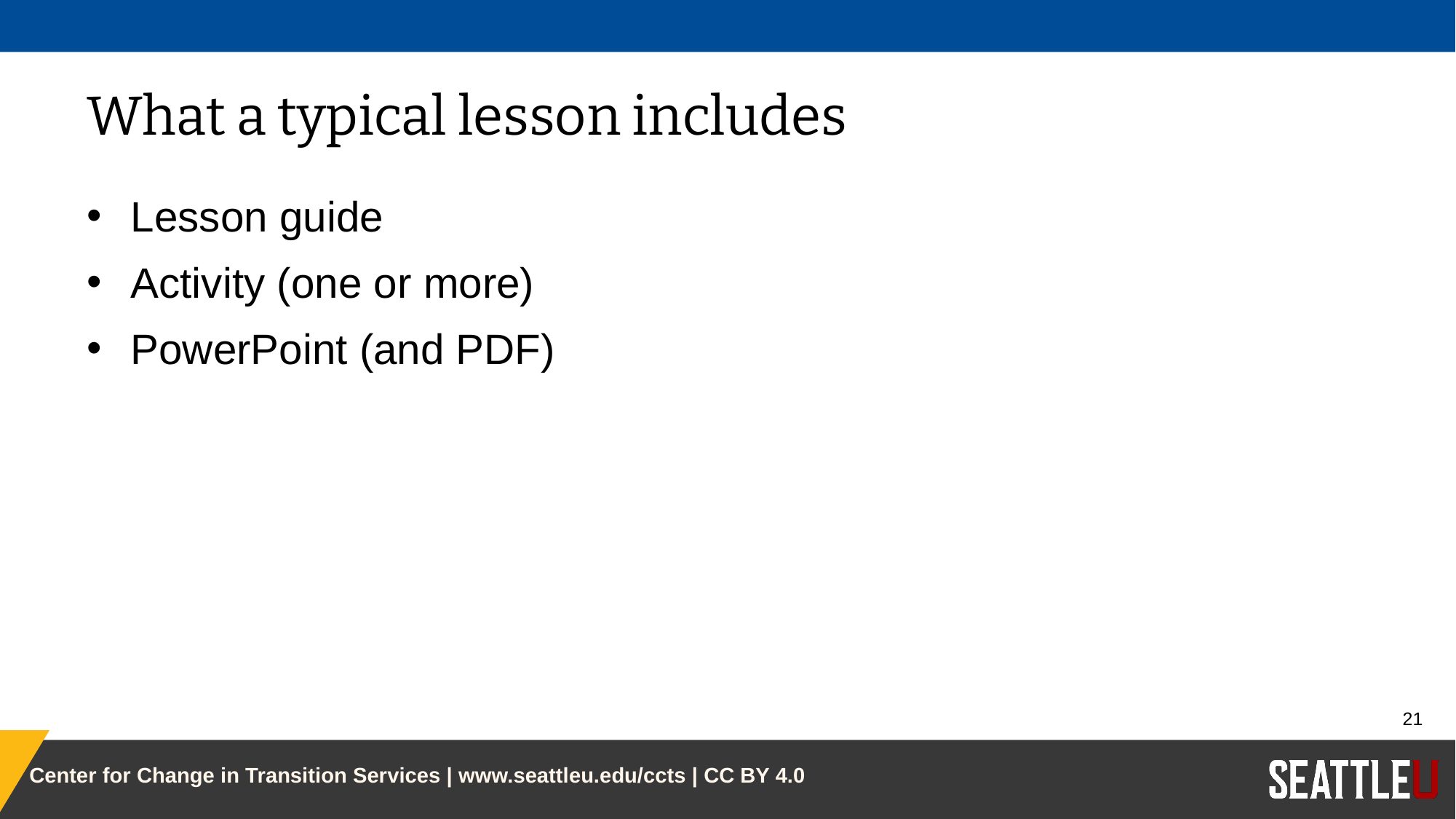

# What a typical lesson includes
Lesson guide
Activity (one or more)
PowerPoint (and PDF)

21